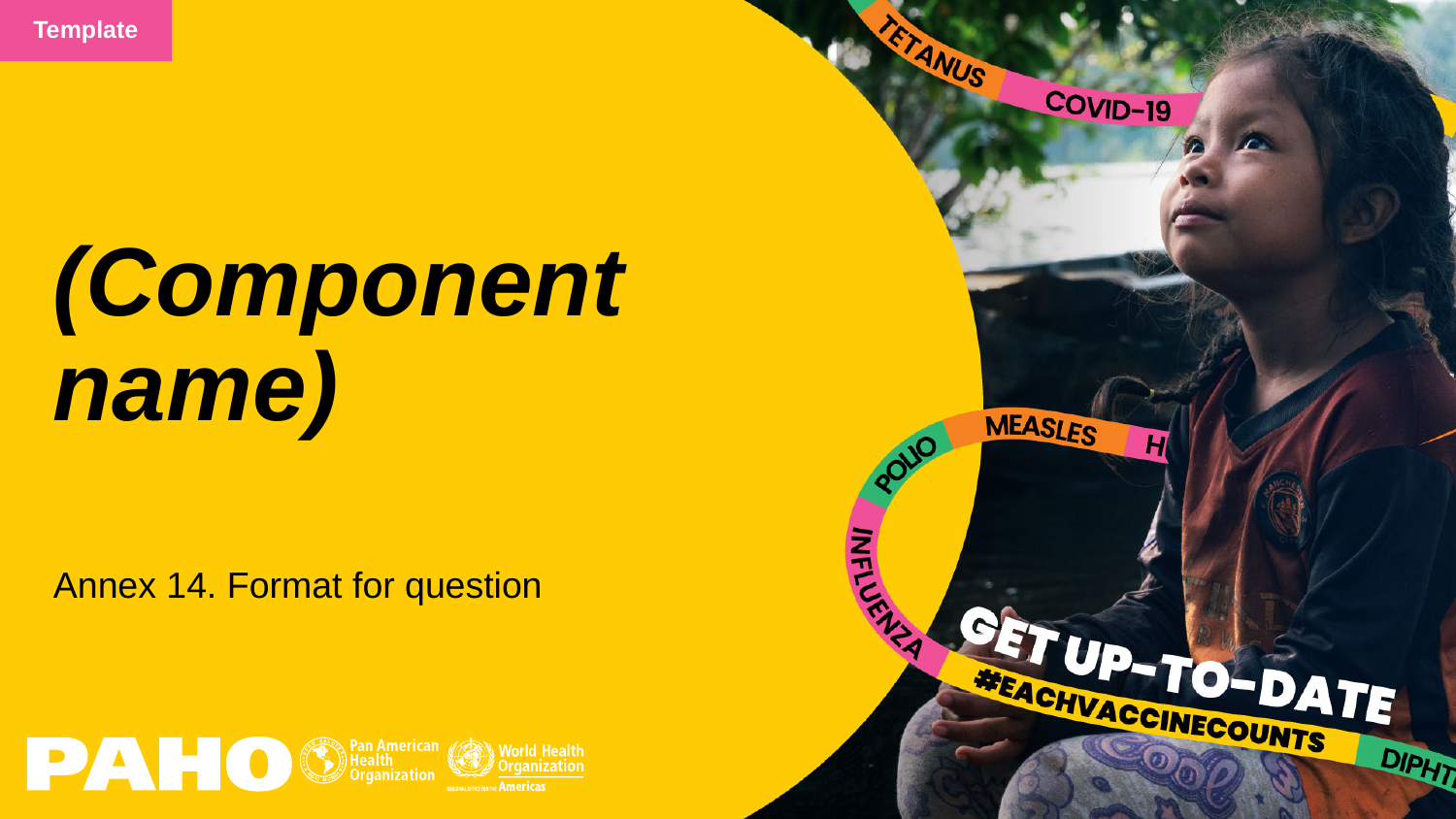

Template
# (Component name)
Annex 14. Format for question